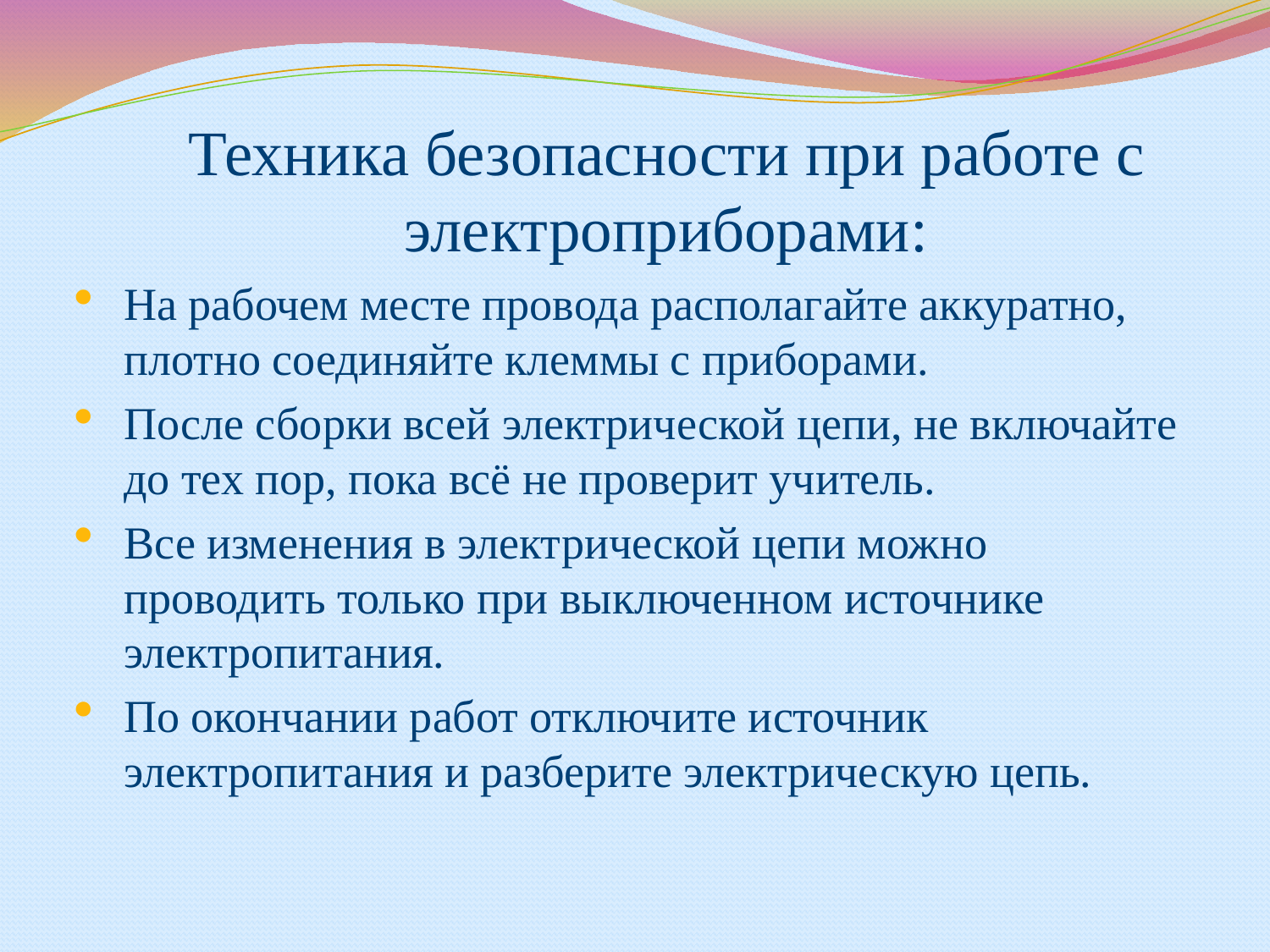

# Техника безопасности при работе с электроприборами:
На рабочем месте провода располагайте аккуратно, плотно соединяйте клеммы с приборами.
После сборки всей электрической цепи, не включайте до тех пор, пока всё не проверит учитель.
Все изменения в электрической цепи можно проводить только при выключенном источнике электропитания.
По окончании работ отключите источник электропитания и разберите электрическую цепь.